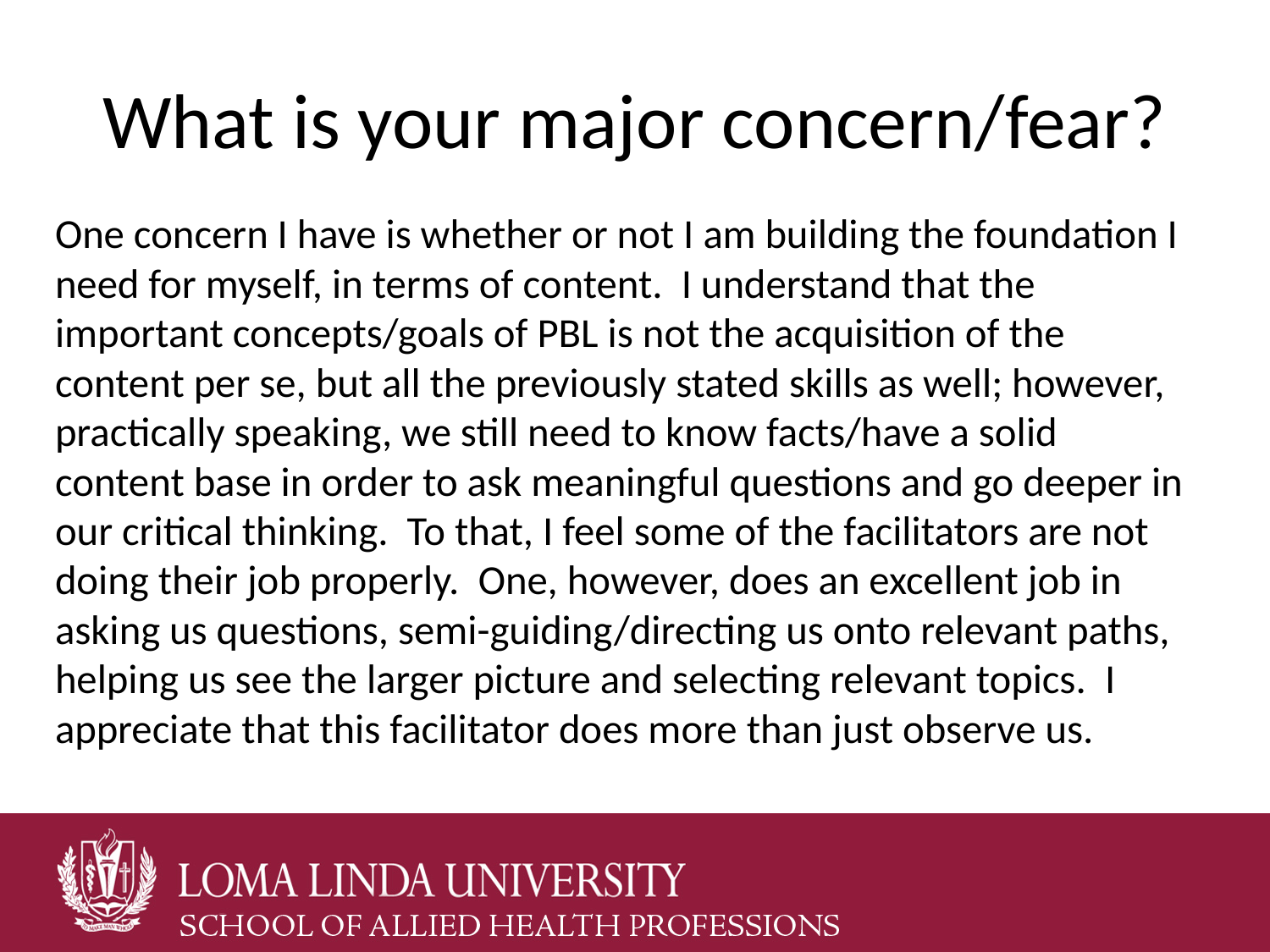

# What is your major concern/fear?
One concern I have is whether or not I am building the foundation I need for myself, in terms of content.  I understand that the important concepts/goals of PBL is not the acquisition of the content per se, but all the previously stated skills as well; however, practically speaking, we still need to know facts/have a solid content base in order to ask meaningful questions and go deeper in our critical thinking.  To that, I feel some of the facilitators are not doing their job properly.  One, however, does an excellent job in asking us questions, semi-guiding/directing us onto relevant paths, helping us see the larger picture and selecting relevant topics.  I appreciate that this facilitator does more than just observe us.